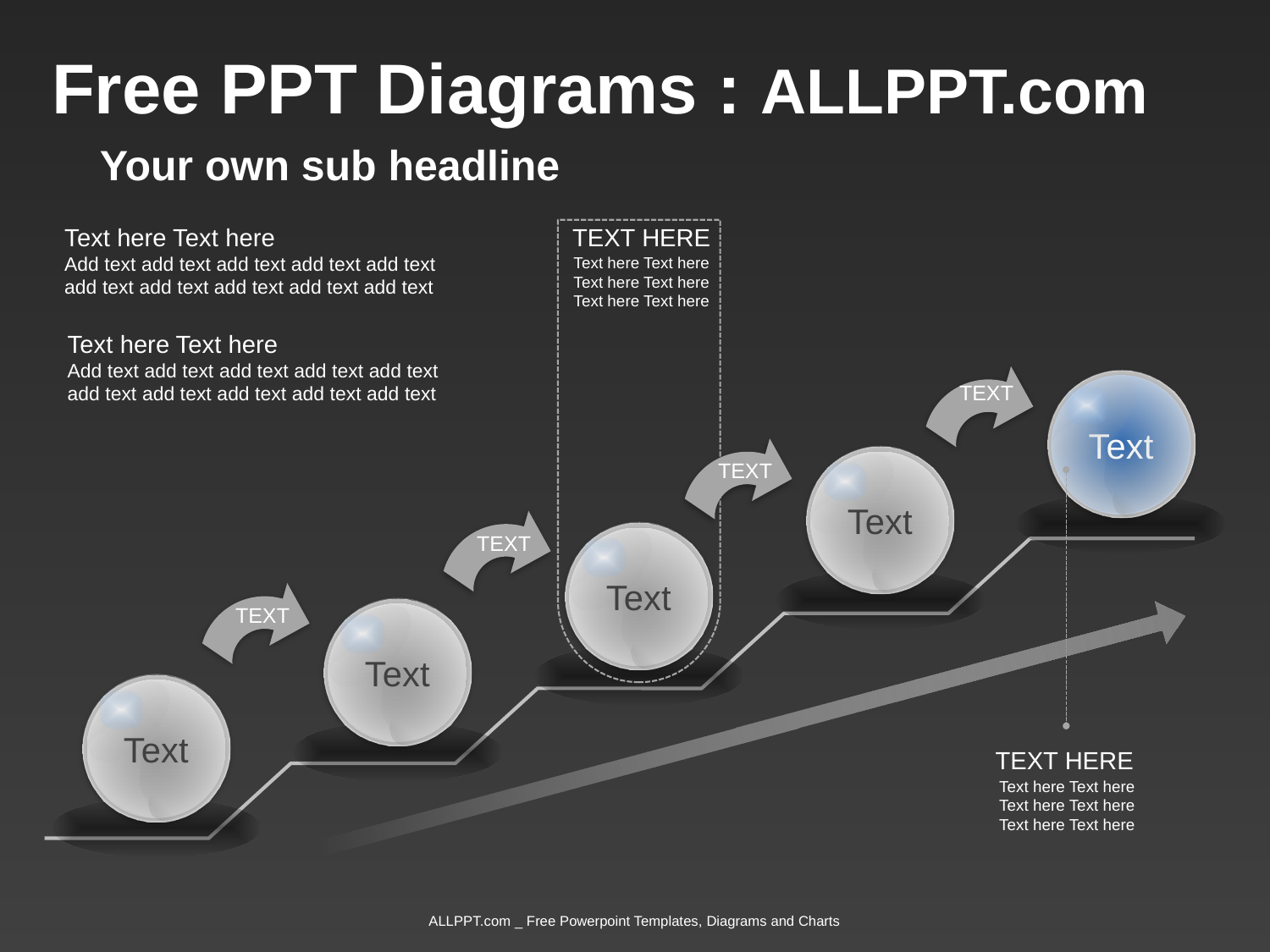

Free PPT Diagrams : ALLPPT.com
Your own sub headline
TEXT HERE
Text here Text here
Add text add text add text add text add text add text add text add text add text add text

Text here Text here
Text here Text here
Text here Text here
Text here Text here
Add text add text add text add text add text add text add text add text add text add text

TEXT

Text

TEXT

Text

TEXT

Text

TEXT

Text

Text

TEXT HERE
Text here Text here
Text here Text here
Text here Text here

ALLPPT.com _ Free Powerpoint Templates, Diagrams and Charts